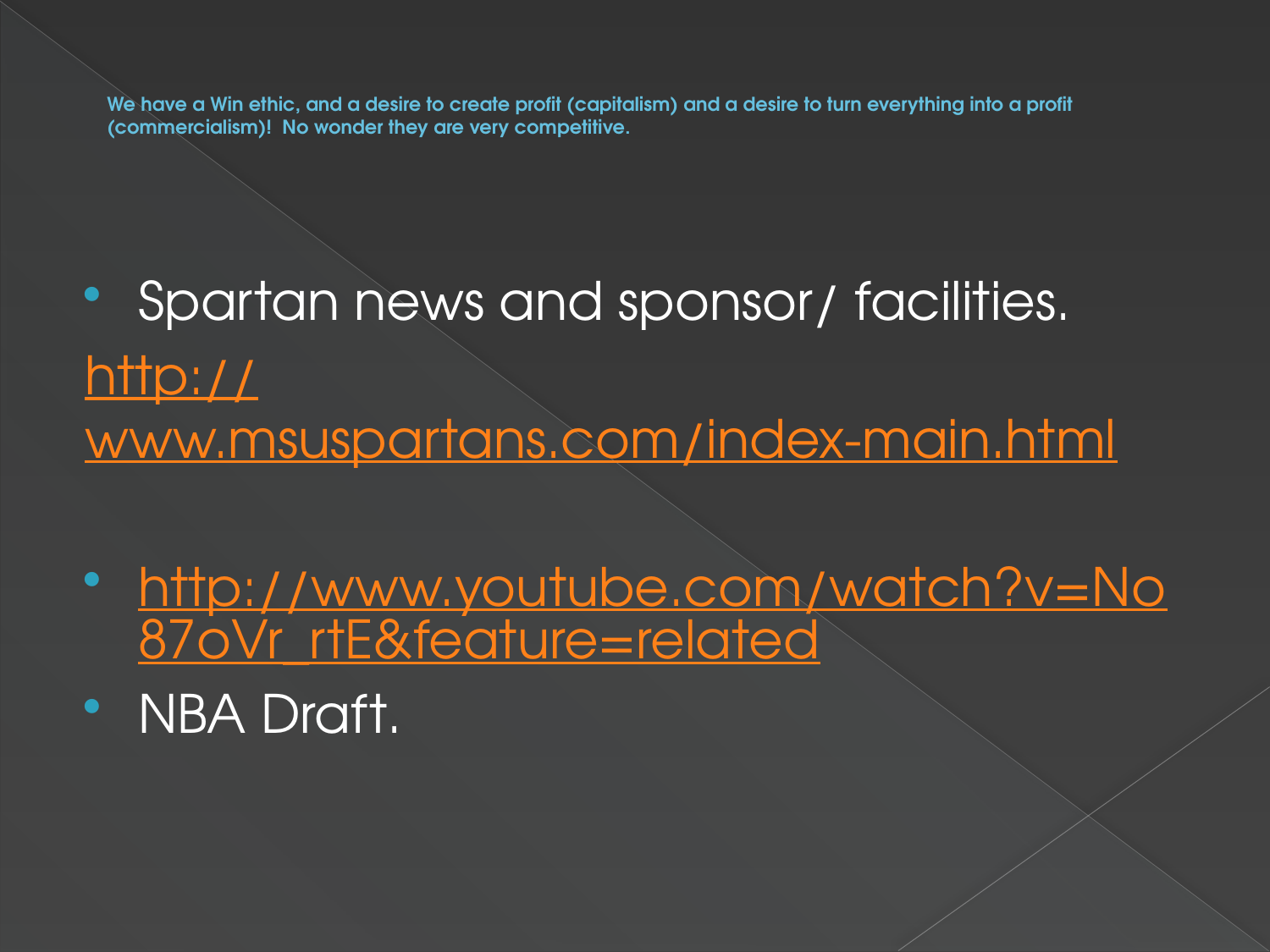

# We have a Win ethic, and a desire to create profit (capitalism) and a desire to turn everything into a profit (commercialism)!  No wonder they are very competitive.
Spartan news and sponsor/ facilities.
http://www.msuspartans.com/index-main.html

http://www.youtube.com/watch?v=No87oVr_rtE&feature=related
NBA Draft.